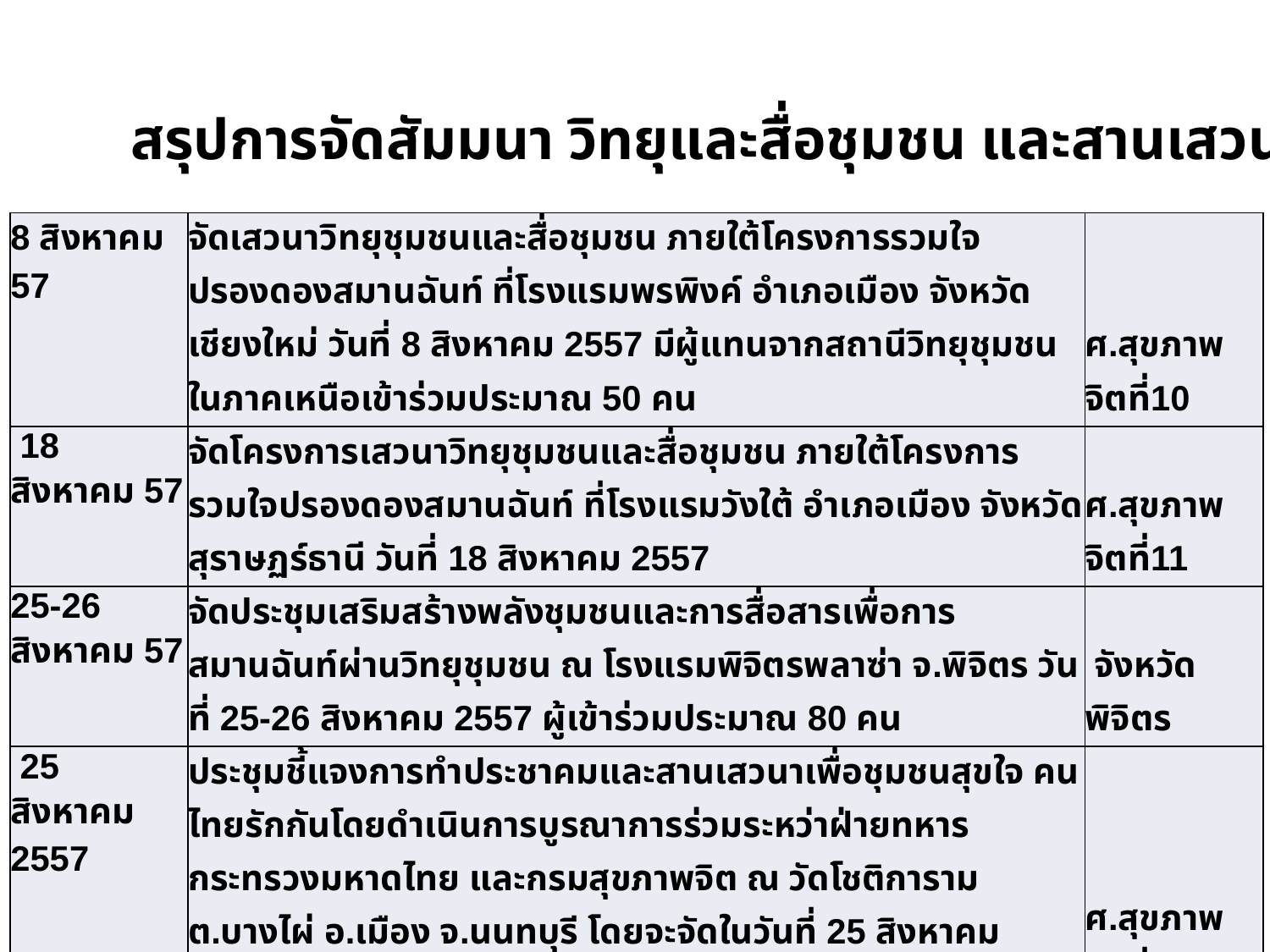

สรุปการจัดสัมมนา วิทยุและสื่อชุมชน และสานเสวนาฯ
| 8 สิงหาคม 57 | จัดเสวนาวิทยุชุมชนและสื่อชุมชน ภายใต้โครงการรวมใจปรองดองสมานฉันท์ ที่โรงแรมพรพิงค์ อำเภอเมือง จังหวัดเชียงใหม่ วันที่ 8 สิงหาคม 2557 มีผู้แทนจากสถานีวิทยุชุมชนในภาคเหนือเข้าร่วมประมาณ 50 คน | ศ.สุขภาพจิตที่10 |
| --- | --- | --- |
| 18 สิงหาคม 57 | จัดโครงการเสวนาวิทยุชุมชนและสื่อชุมชน ภายใต้โครงการรวมใจปรองดองสมานฉันท์ ที่โรงแรมวังใต้ อำเภอเมือง จังหวัดสุราษฏร์ธานี วันที่ 18 สิงหาคม 2557 | ศ.สุขภาพจิตที่11 |
| 25-26 สิงหาคม 57 | จัดประชุมเสริมสร้างพลังชุมชนและการสื่อสารเพื่อการสมานฉันท์ผ่านวิทยุชุมชน ณ โรงแรมพิจิตรพลาซ่า จ.พิจิตร วันที่ 25-26 สิงหาคม 2557 ผู้เข้าร่วมประมาณ 80 คน | จังหวัดพิจิตร |
| 25 สิงหาคม 2557 | ประชุมชี้แจงการทำประชาคมและสานเสวนาเพื่อชุมชนสุขใจ คนไทยรักกันโดยดำเนินการบูรณาการร่วมระหว่าฝ่ายทหาร กระทรวงมหาดไทย และกรมสุขภาพจิต ณ วัดโชติการาม ต.บางไผ่ อ.เมือง จ.นนทบุรี โดยจะจัดในวันที่ 25 สิงหาคม 2557 | ศ.สุขภาพจิตที่1 |
| 30-ส.ค.-57 | แผนจัดโครงการอบรมเสริมสร้างพลังชุมชน จัดโดยสถาบันราชานุกูล ณ ศูนย์คุมครองและสวัสดิภาพชุมชน เขต 17 ดินแดง กทม วันที่ 30 สิงหาคม 2557 | สถาบันราชานุกูล |